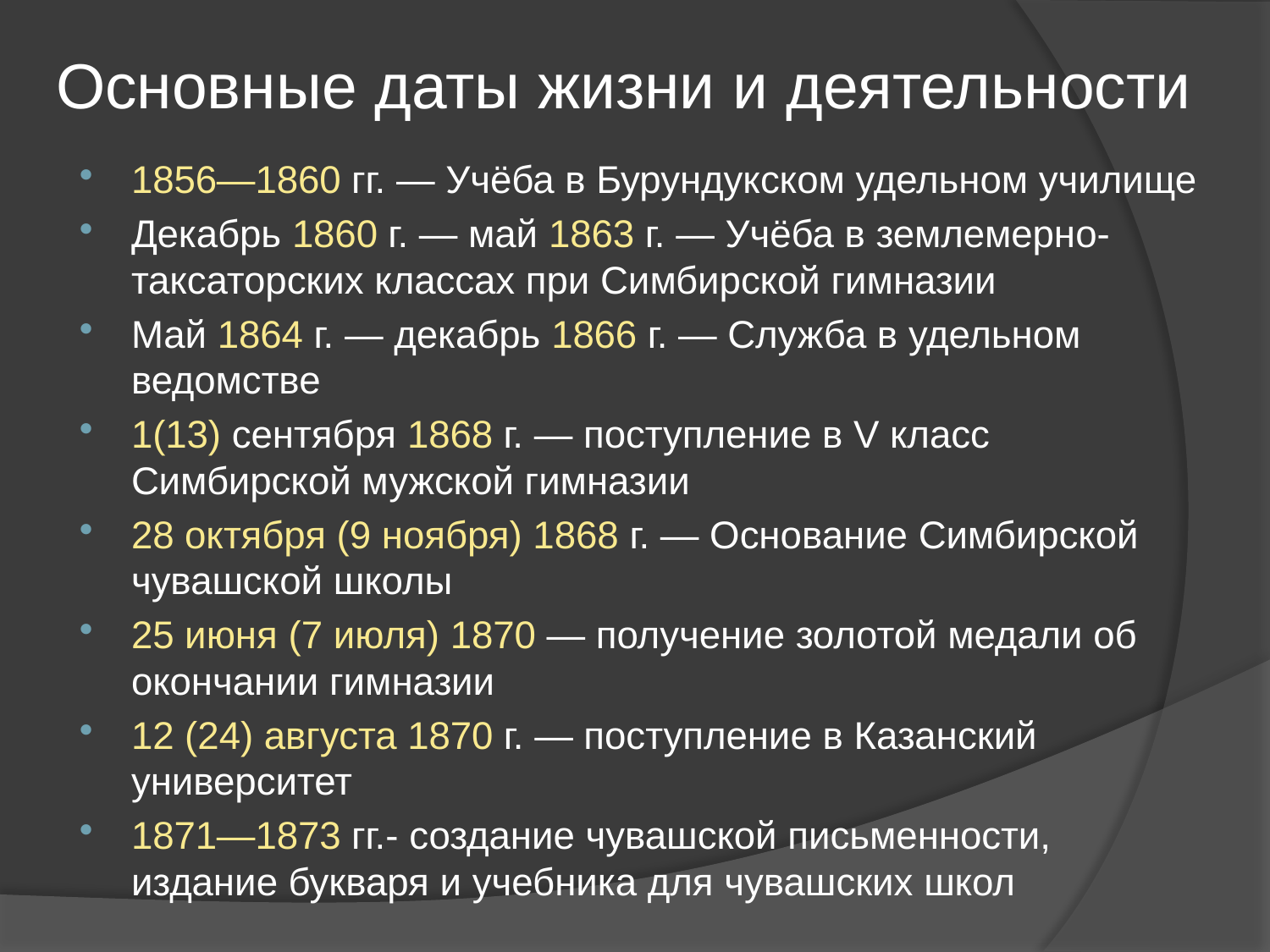

# Основные даты жизни и деятельности
1856—1860 гг. — Учёба в Бурундукском удельном училище
Декабрь 1860 г. — май 1863 г. — Учёба в землемерно-таксаторских классах при Симбирской гимназии
Май 1864 г. — декабрь 1866 г. — Служба в удельном ведомстве
1(13) сентября 1868 г. — поступление в V класс Симбирской мужской гимназии
28 октября (9 ноября) 1868 г. — Основание Симбирской чувашской школы
25 июня (7 июля) 1870 — получение золотой медали об окончании гимназии
12 (24) августа 1870 г. — поступление в Казанский университет
1871—1873 гг.- создание чувашской письменности, издание букваря и учебника для чувашских школ